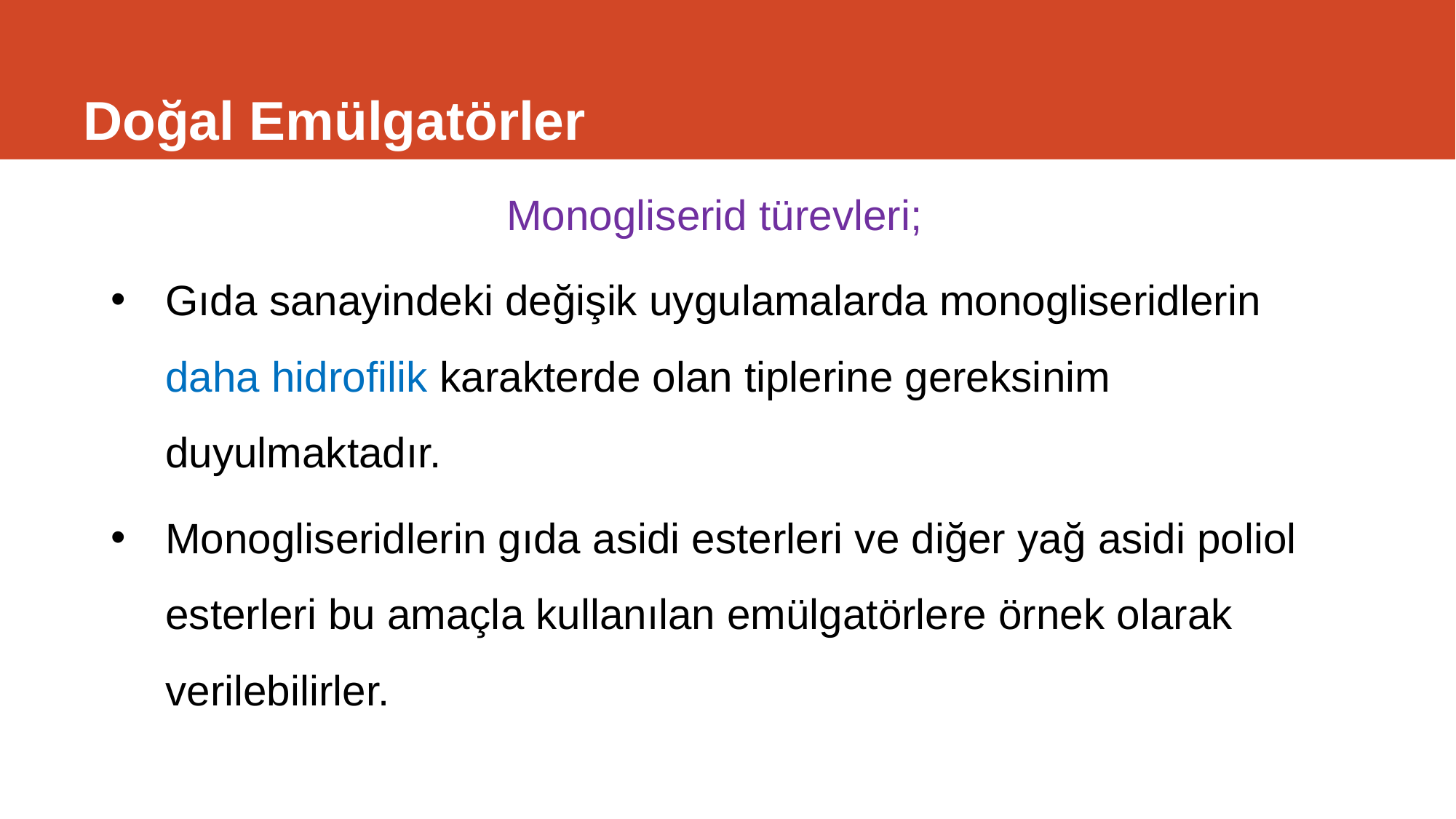

# Doğal Emülgatörler
Monogliserid türevleri;
Gıda sanayindeki değişik uygulamalarda monogliseridlerin daha hidrofilik karakterde olan tiplerine gereksinim duyulmaktadır.
Monogliseridlerin gıda asidi esterleri ve diğer yağ asidi poliol esterleri bu amaçla kullanılan emülgatörlere örnek olarak verilebilirler.